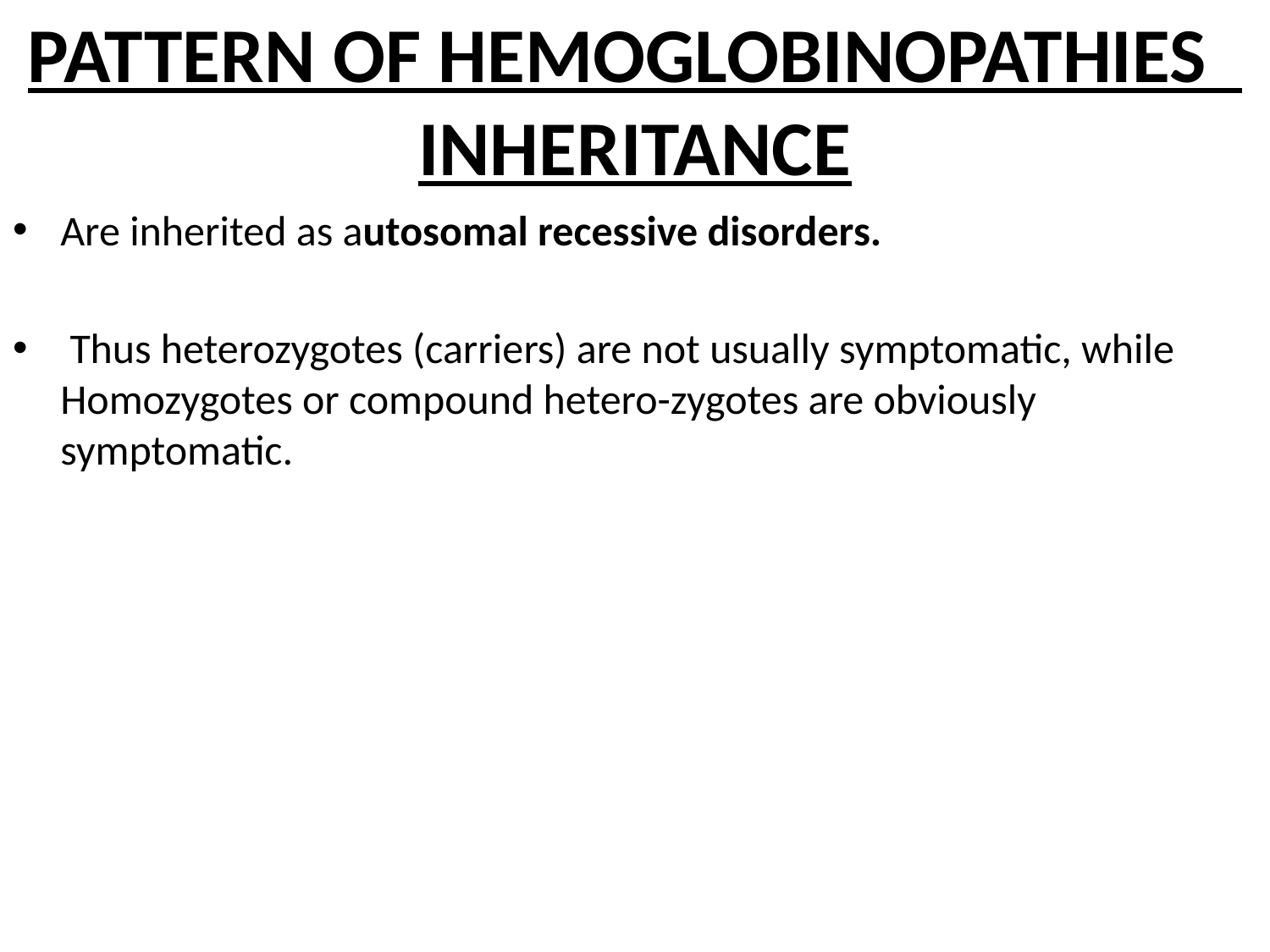

# PATTERN OF HEMOGLOBINOPATHIES   INHERITANCE
Are inherited as autosomal recessive disorders.

 Thus heterozygotes (carriers) are not usually symptomatic, while Homozygotes or compound hetero-zygotes are obviously symptomatic.